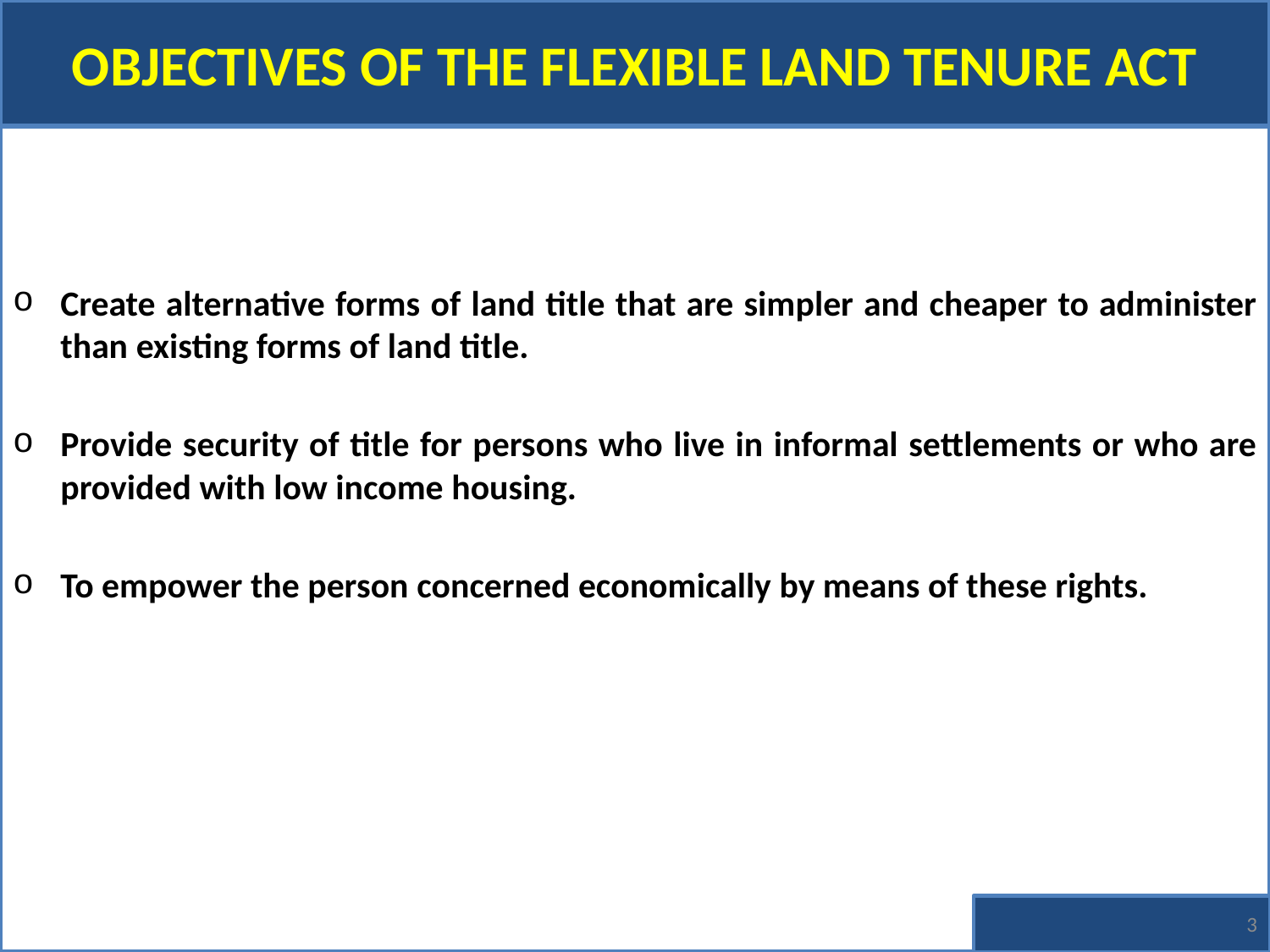

# Objectives of the flexible land tenure act

Create alternative forms of land title that are simpler and cheaper to administer than existing forms of land title.

Provide security of title for persons who live in informal settlements or who are provided with low income housing.

To empower the person concerned economically by means of these rights.
3